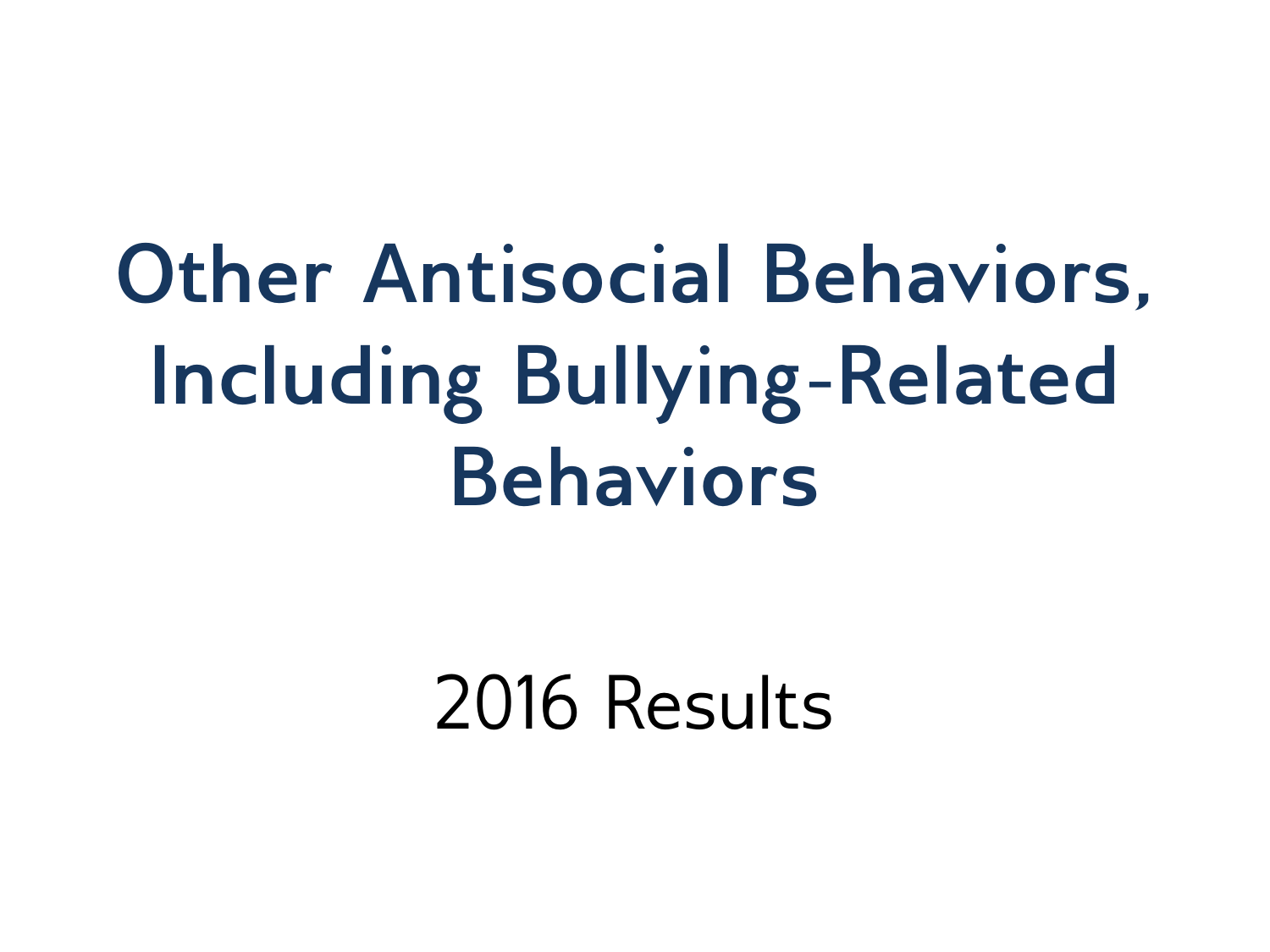

Other Antisocial Behaviors, Including Bullying-Related Behaviors
2016 Results